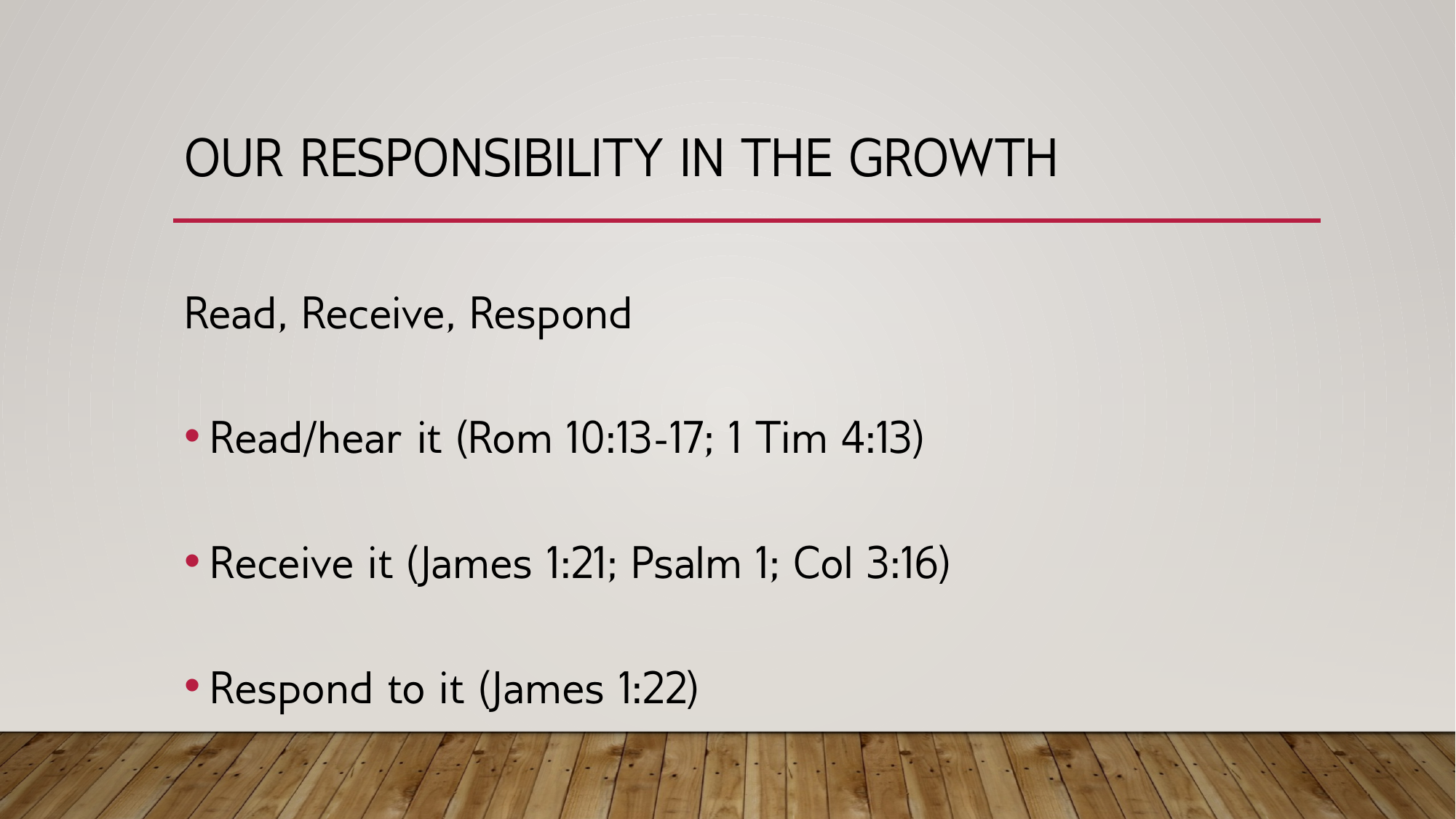

# Our Responsibility in the Growth
Read, Receive, Respond
Read/hear it (Rom 10:13-17; 1 Tim 4:13)
Receive it (James 1:21; Psalm 1; Col 3:16)
Respond to it (James 1:22)